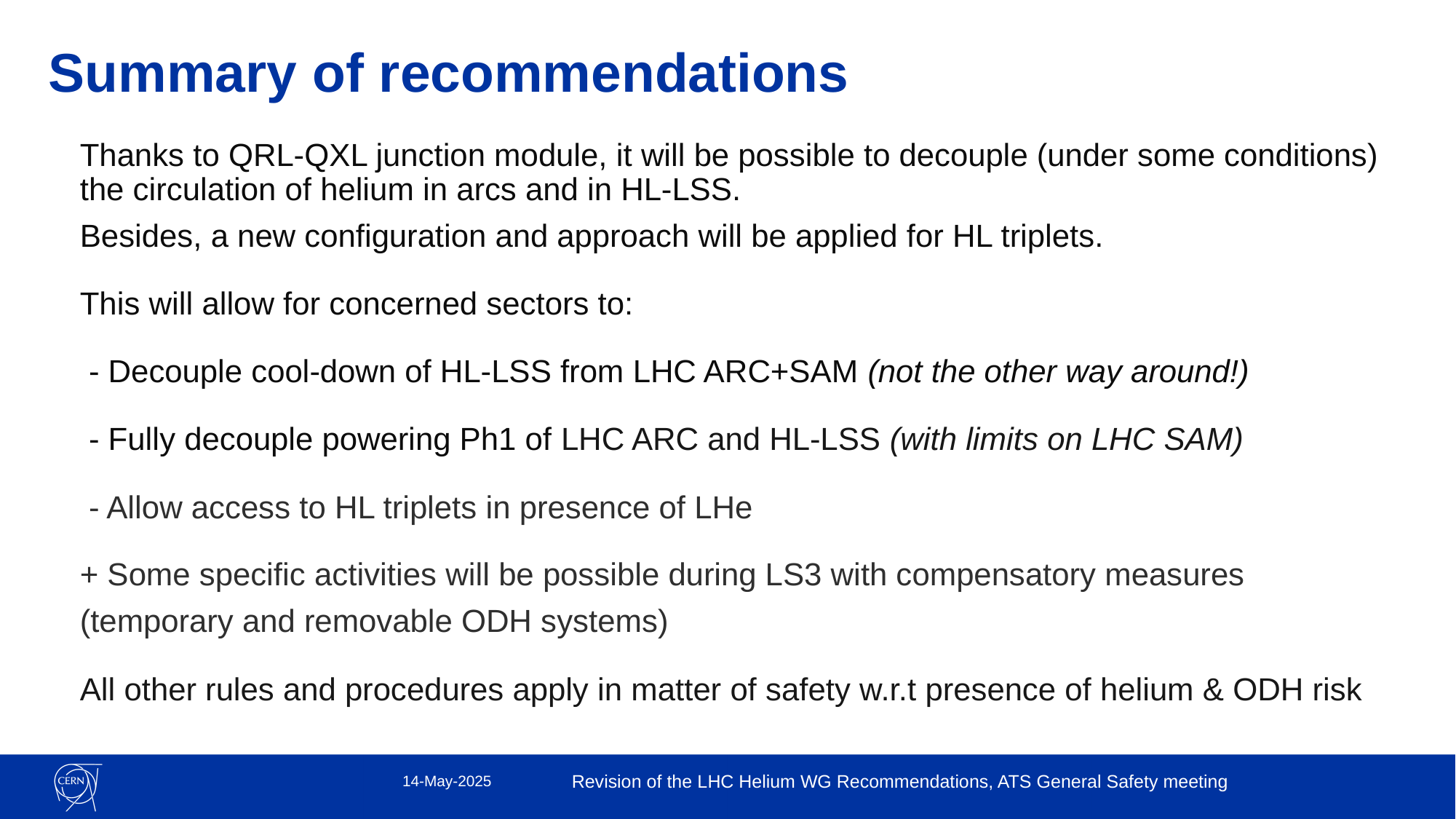

# Summary of recommendations
Thanks to QRL-QXL junction module, it will be possible to decouple (under some conditions) the circulation of helium in arcs and in HL-LSS.
Besides, a new configuration and approach will be applied for HL triplets.
This will allow for concerned sectors to:
 - Decouple cool-down of HL-LSS from LHC ARC+SAM (not the other way around!)
 - Fully decouple powering Ph1 of LHC ARC and HL-LSS (with limits on LHC SAM)
 - Allow access to HL triplets in presence of LHe
+ Some specific activities will be possible during LS3 with compensatory measures
(temporary and removable ODH systems)
All other rules and procedures apply in matter of safety w.r.t presence of helium & ODH risk
14-May-2025
Revision of the LHC Helium WG Recommendations, ATS General Safety meeting
31